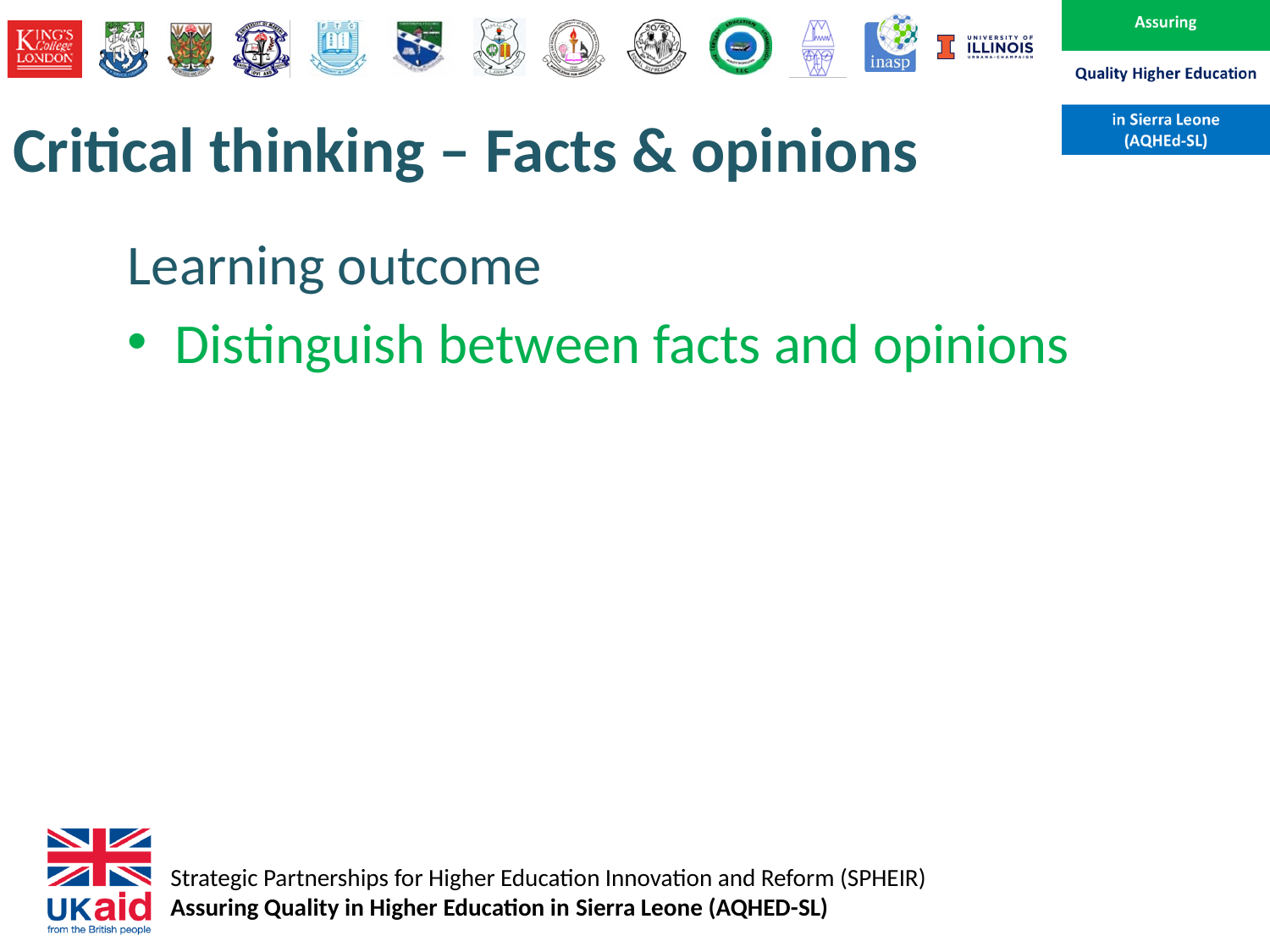

# Critical thinking – Facts & opinions
Learning outcome
Distinguish between facts and opinions